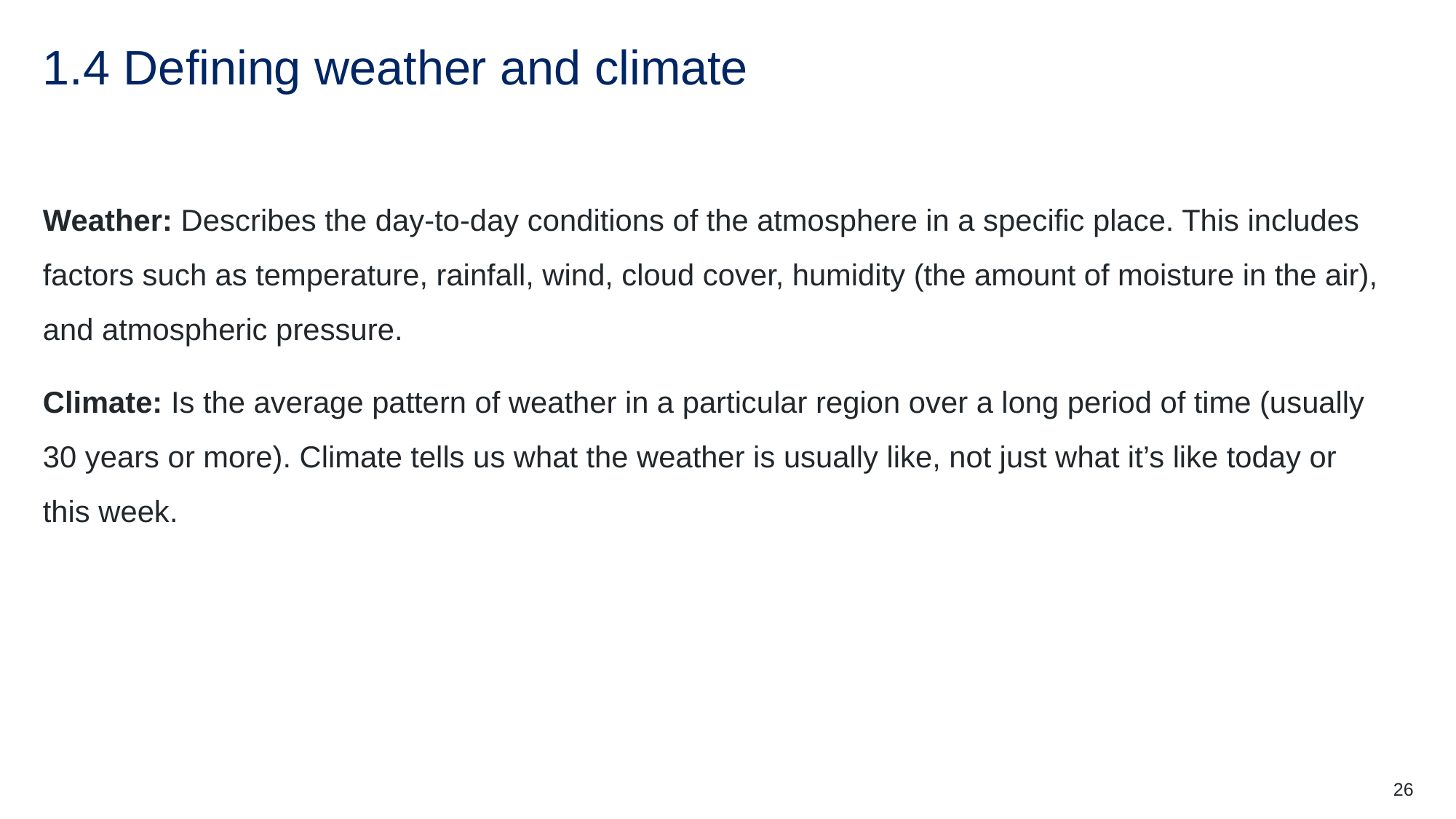

# 1.4 Defining weather and climate
Weather: Describes the day-to-day conditions of the atmosphere in a specific place. This includes factors such as temperature, rainfall, wind, cloud cover, humidity (the amount of moisture in the air), and atmospheric pressure.
Climate: Is the average pattern of weather in a particular region over a long period of time (usually 30 years or more). Climate tells us what the weather is usually like, not just what it’s like today or this week.

26